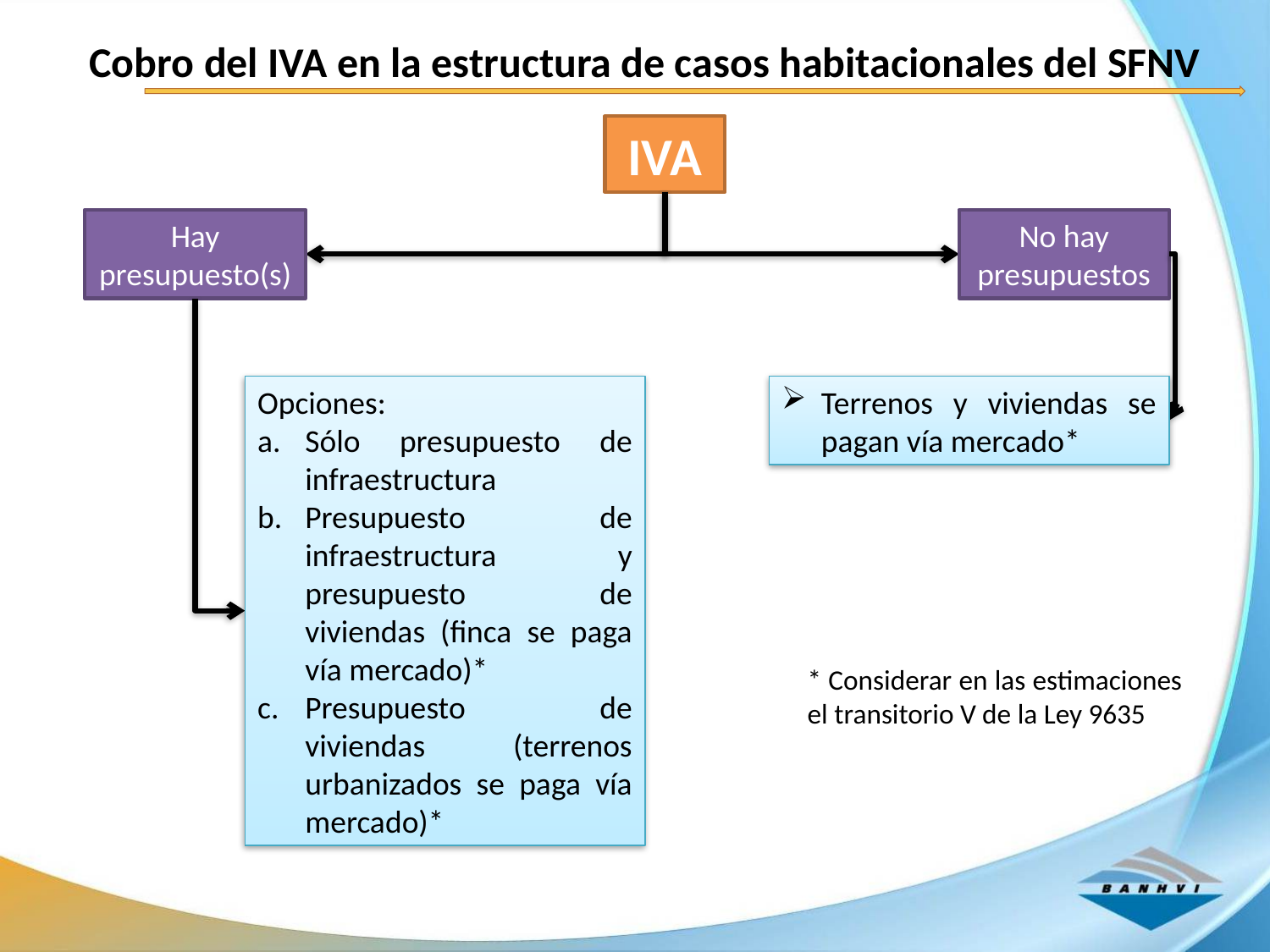

Cobro del IVA en la estructura de casos habitacionales del SFNV

IVA
Hay presupuesto(s)
No hay presupuestos
Opciones:
Sólo presupuesto de infraestructura
Presupuesto de infraestructura y presupuesto de viviendas (finca se paga vía mercado)*
Presupuesto de viviendas (terrenos urbanizados se paga vía mercado)*
Terrenos y viviendas se pagan vía mercado*
* Considerar en las estimaciones el transitorio V de la Ley 9635